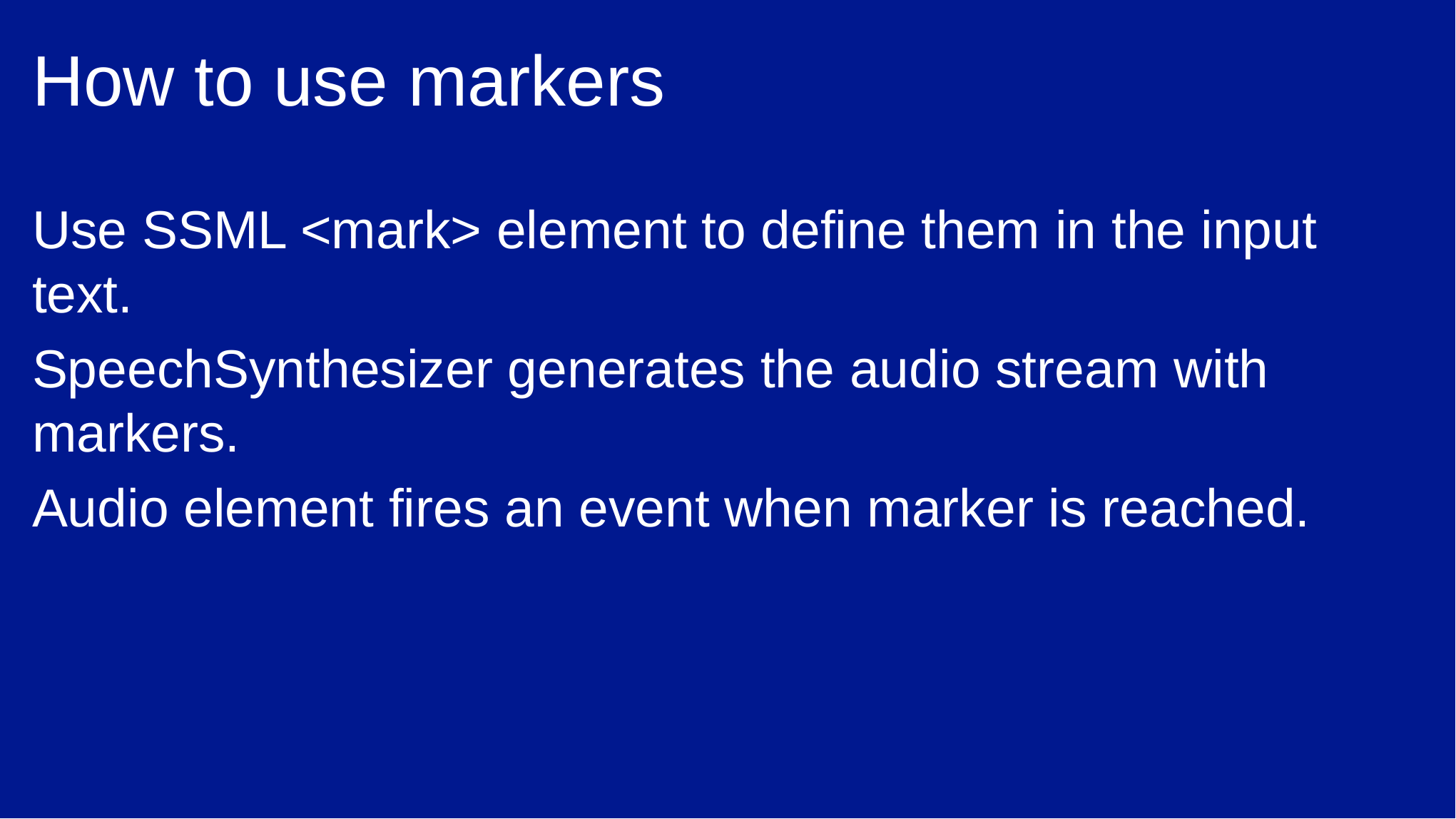

# How to use markers
Use SSML <mark> element to define them in the input text.
SpeechSynthesizer generates the audio stream with markers.
Audio element fires an event when marker is reached.